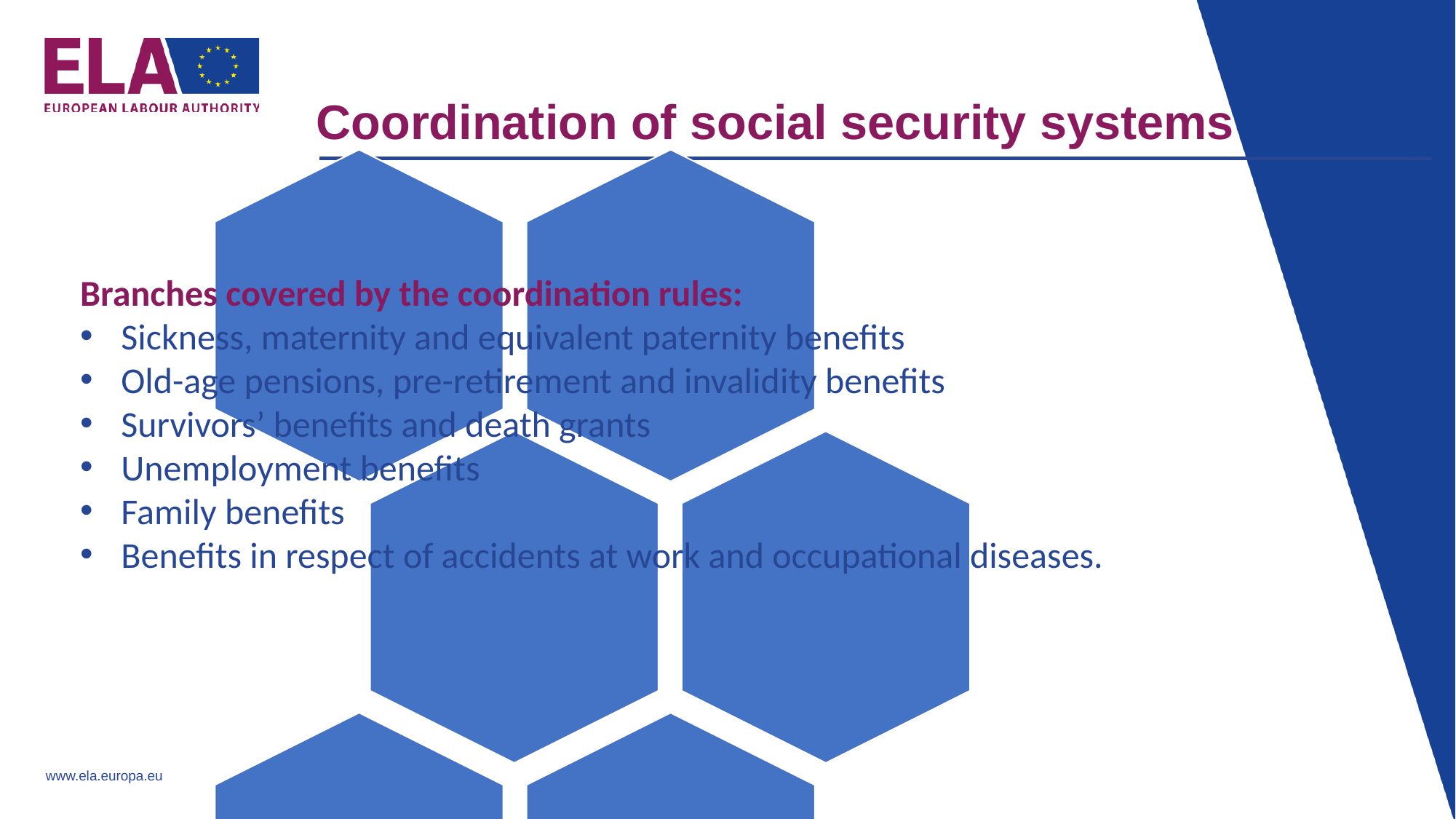

Coordination of social security systems

Branches covered by the coordination rules:
Sickness, maternity and equivalent paternity benefits
Old-age pensions, pre-retirement and invalidity benefits
Survivors’ benefits and death grants
Unemployment benefits
Family benefits
Benefits in respect of accidents at work and occupational diseases.